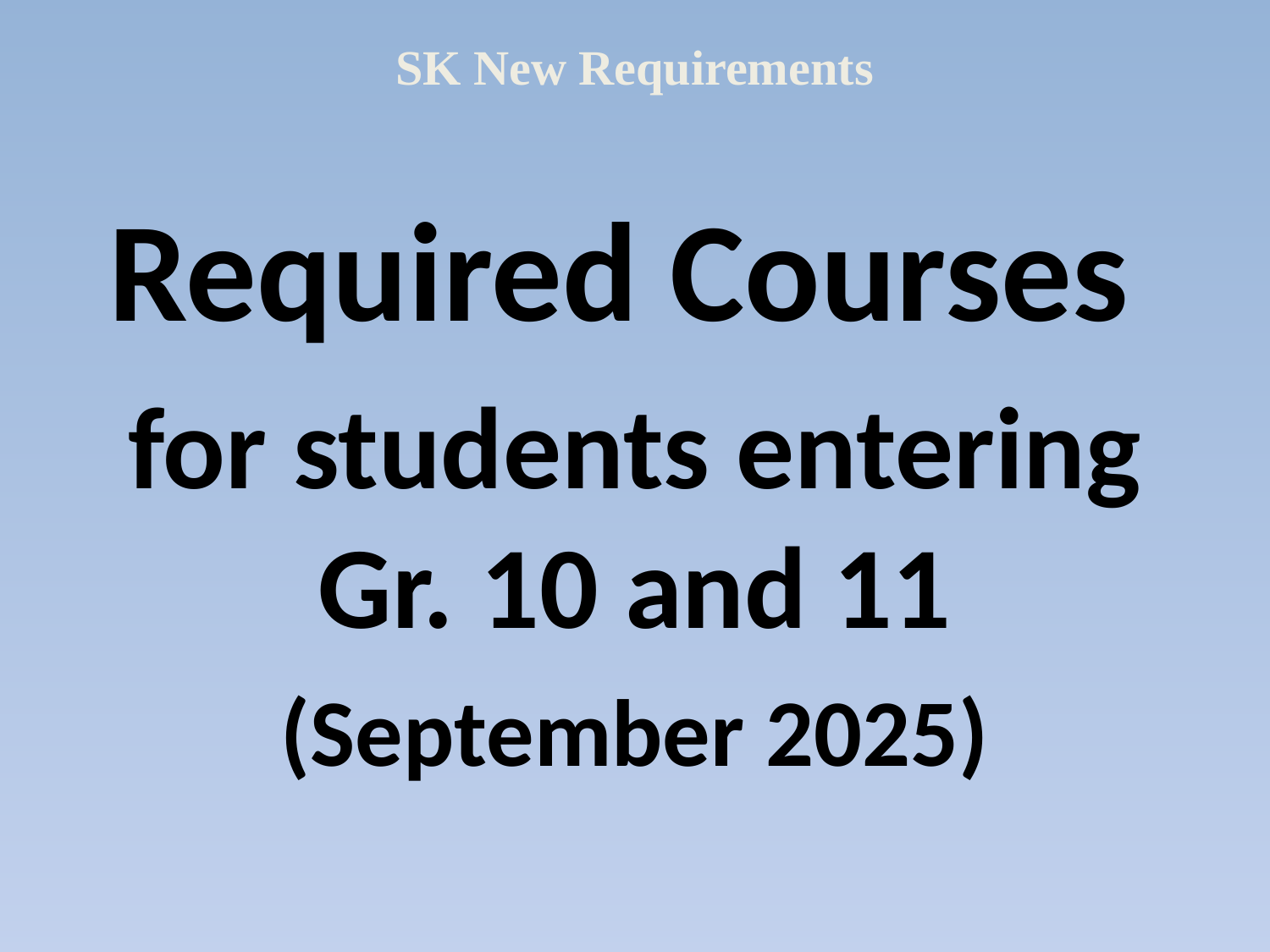

SK New Requirements
Required Courses
for students entering Gr. 10 and 11
(September 2025)